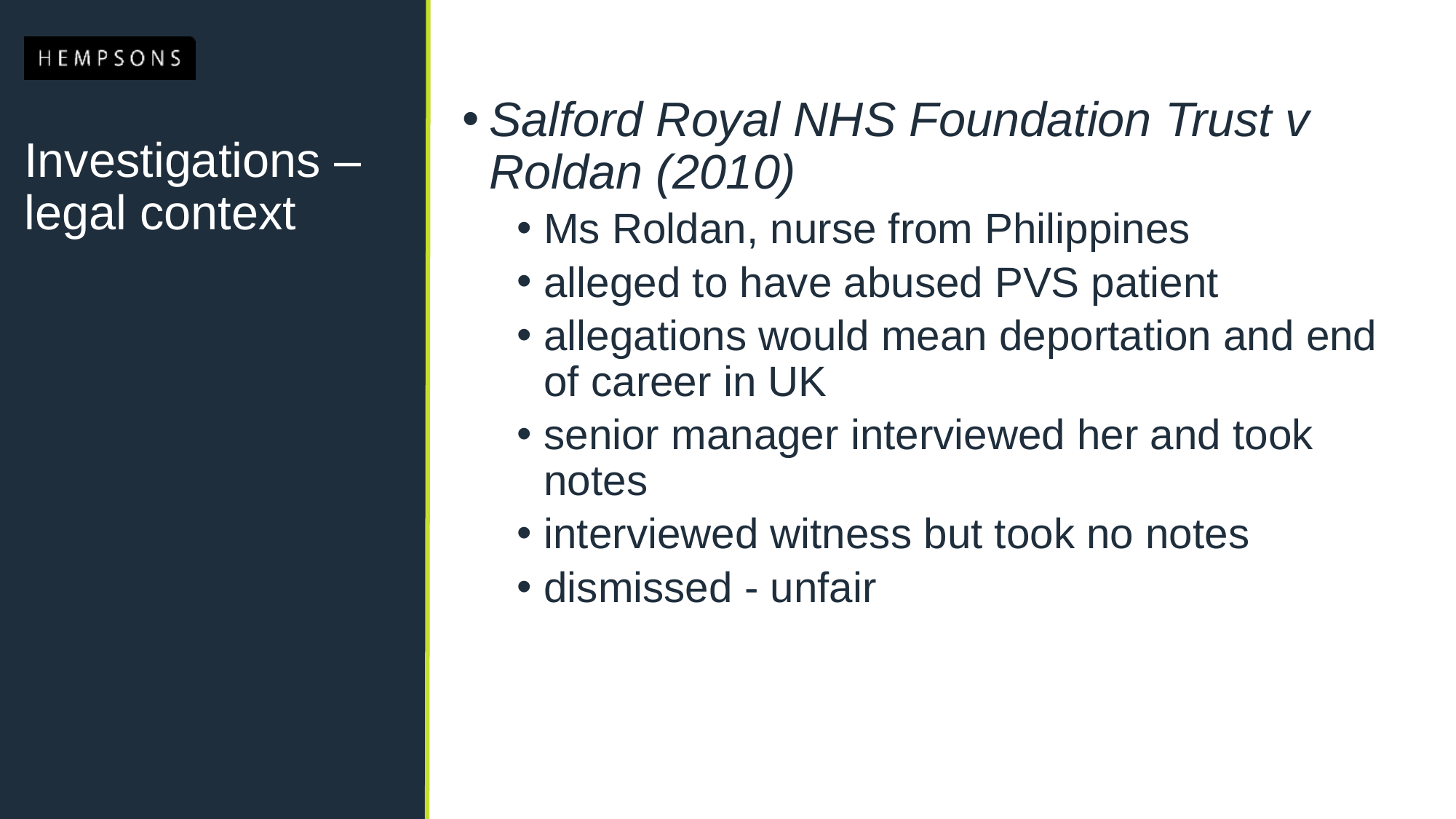

Salford Royal NHS Foundation Trust v Roldan (2010)
Ms Roldan, nurse from Philippines
alleged to have abused PVS patient
allegations would mean deportation and end of career in UK
senior manager interviewed her and took notes
interviewed witness but took no notes
dismissed - unfair

# Investigations – legal context